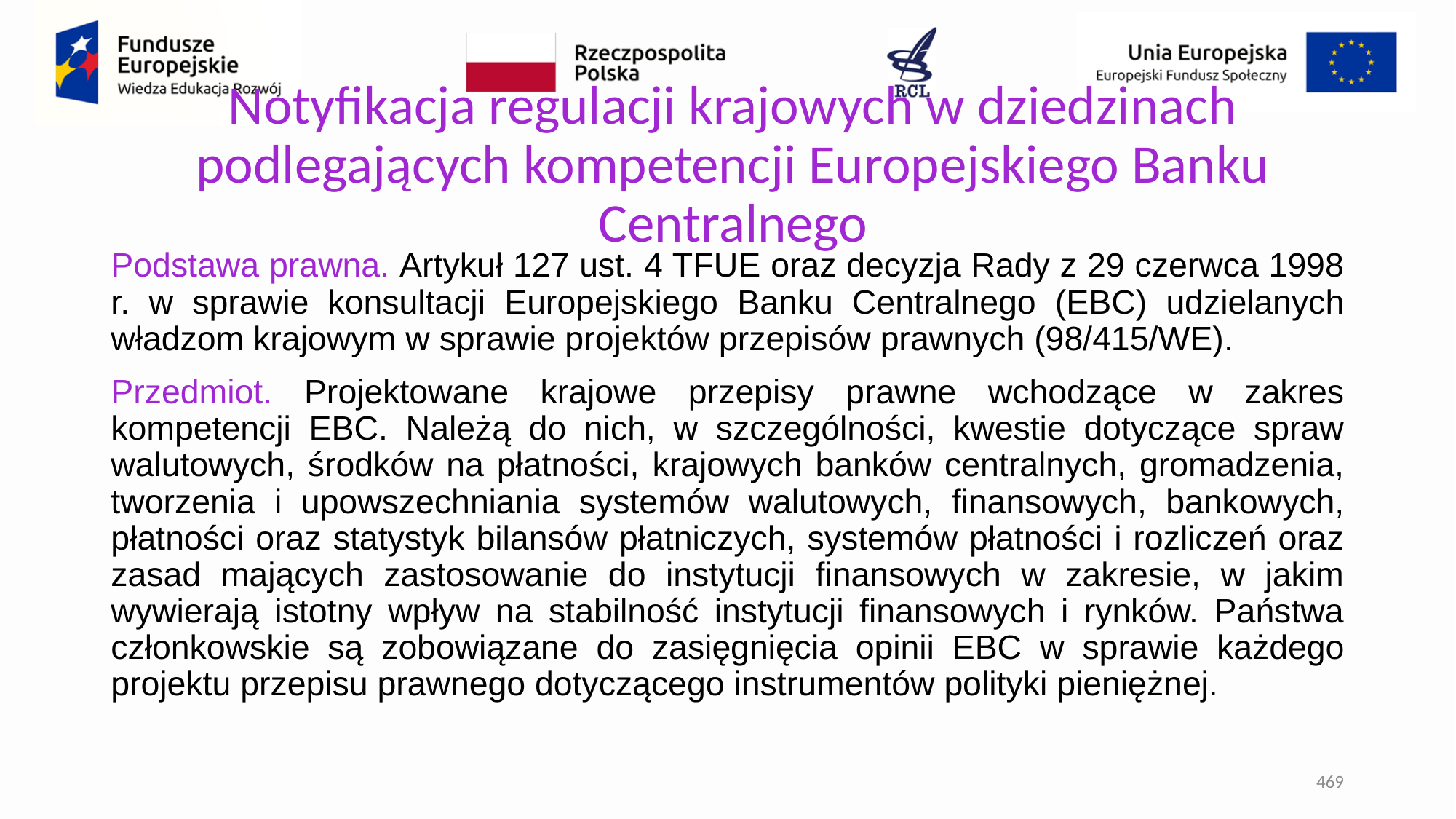

# Notyfikacja regulacji krajowych w dziedzinach podlegających kompetencji Europejskiego Banku Centralnego
Podstawa prawna. Artykuł 127 ust. 4 TFUE oraz decyzja Rady z 29 czerwca 1998 r. w sprawie konsultacji Europejskiego Banku Centralnego (EBC) udzielanych władzom krajowym w sprawie projektów przepisów prawnych (98/415/WE).
Przedmiot. Projektowane krajowe przepisy prawne wchodzące w zakres kompetencji EBC. Należą do nich, w szczególności, kwestie dotyczące spraw walutowych, środków na płatności, krajowych banków centralnych, gromadzenia, tworzenia i upowszechniania systemów walutowych, finansowych, bankowych, płatności oraz statystyk bilansów płatniczych, systemów płatności i rozliczeń oraz zasad mających zastosowanie do instytucji finansowych w zakresie, w jakim wywierają istotny wpływ na stabilność instytucji finansowych i rynków. Państwa członkowskie są zobowiązane do zasięgnięcia opinii EBC w sprawie każdego projektu przepisu prawnego dotyczącego instrumentów polityki pieniężnej.
469